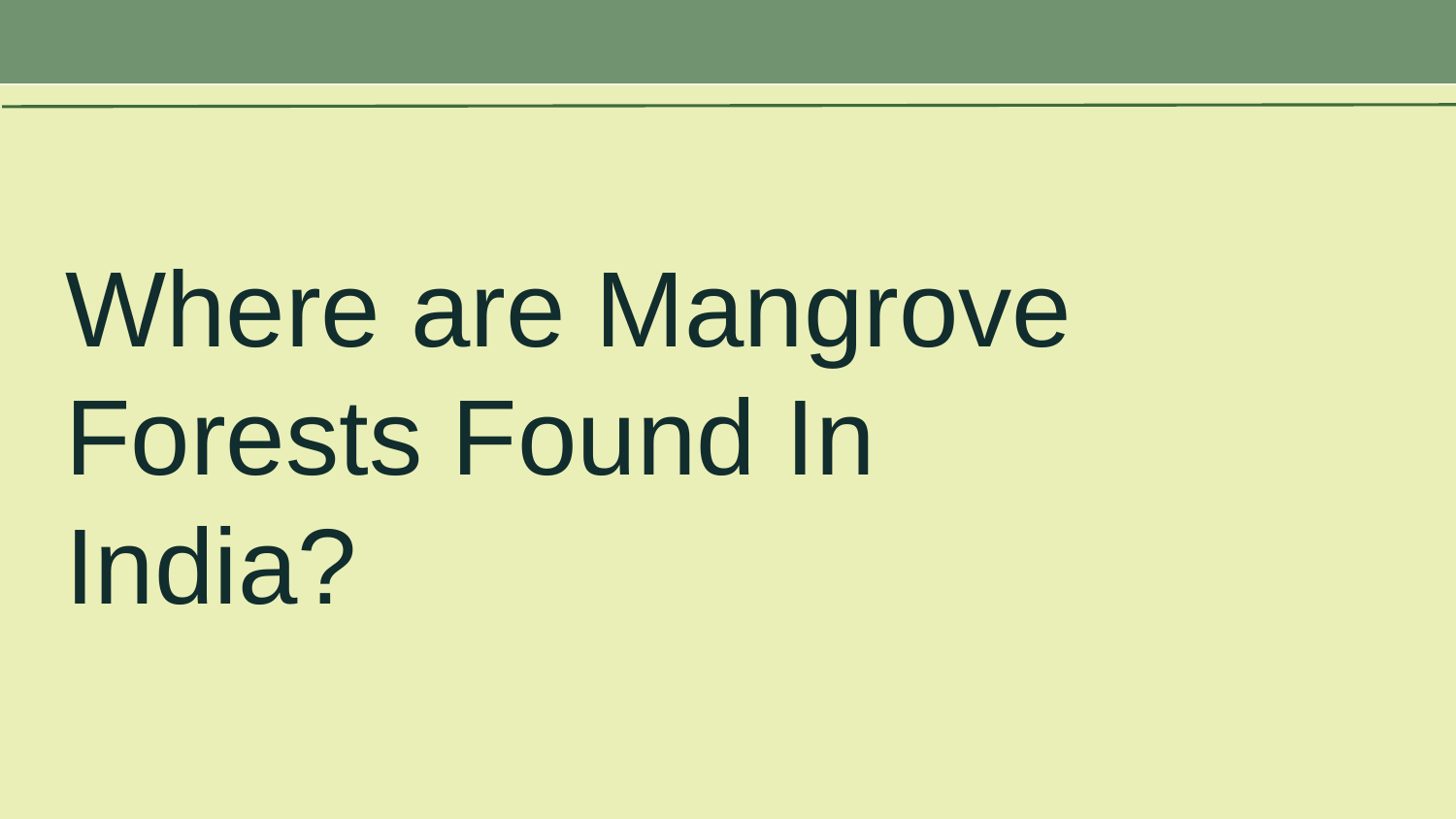

Where are Mangrove Forests Found In India?